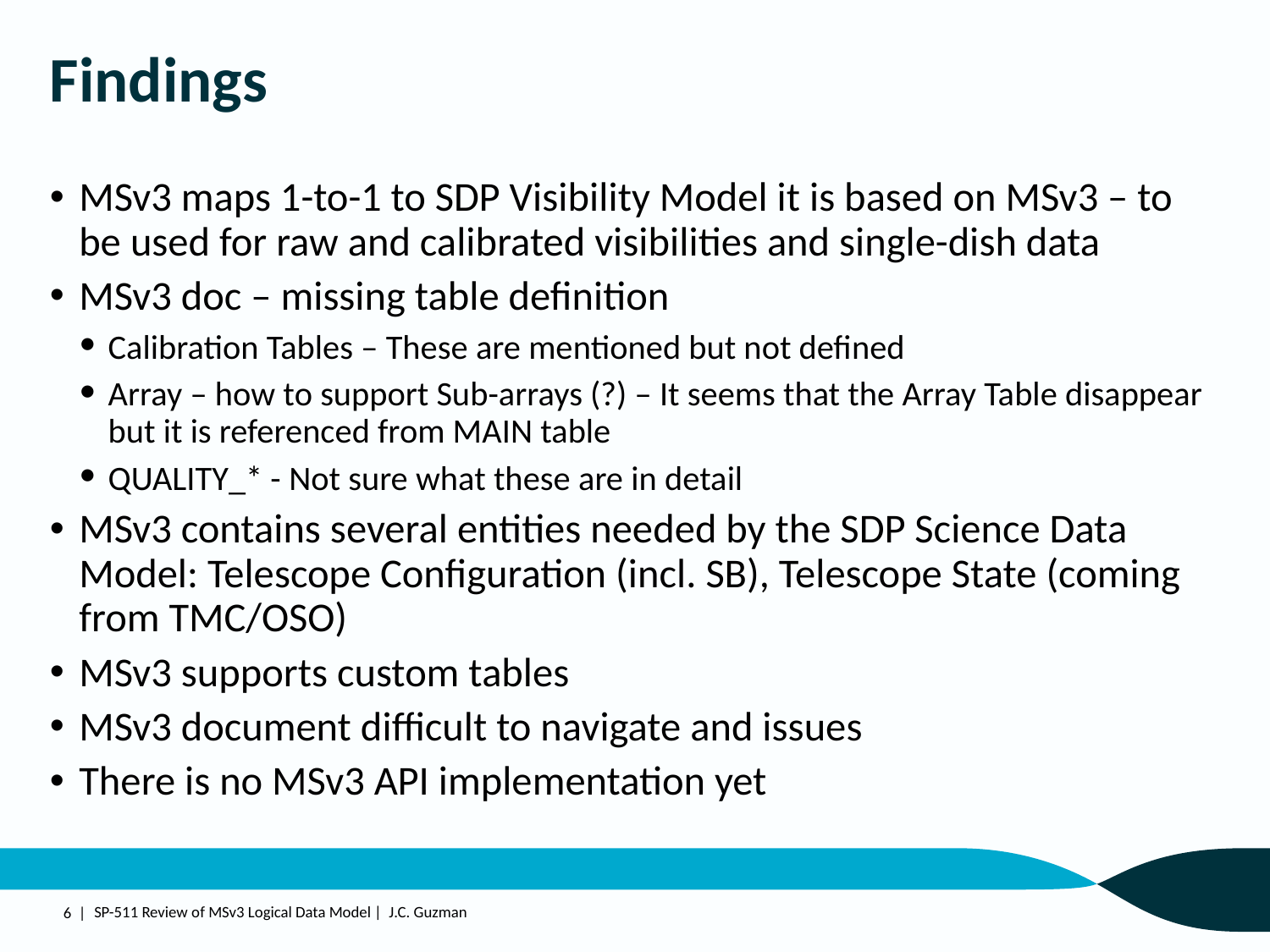

# Findings
MSv3 maps 1-to-1 to SDP Visibility Model it is based on MSv3 – to be used for raw and calibrated visibilities and single-dish data
MSv3 doc – missing table definition
Calibration Tables – These are mentioned but not defined
Array – how to support Sub-arrays (?) – It seems that the Array Table disappear but it is referenced from MAIN table
QUALITY_* - Not sure what these are in detail
MSv3 contains several entities needed by the SDP Science Data Model: Telescope Configuration (incl. SB), Telescope State (coming from TMC/OSO)
MSv3 supports custom tables
MSv3 document difficult to navigate and issues
There is no MSv3 API implementation yet
6  |
SP-511 Review of MSv3 Logical Data Model |  J.C. Guzman